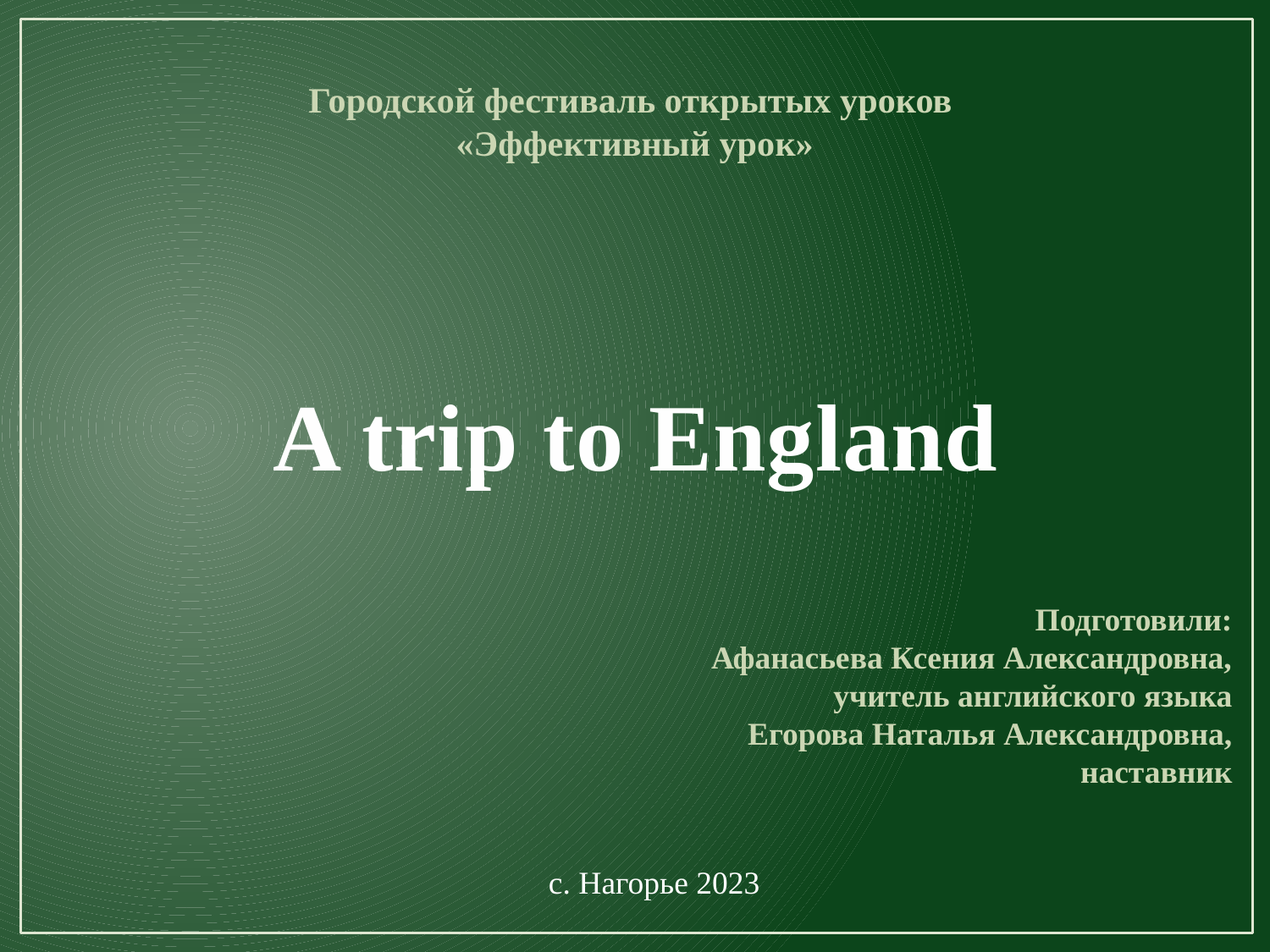

Городской фестиваль открытых уроков
«Эффективный урок»

# A trip to England
Подготовили:
Афанасьева Ксения Александровна,
учитель английского языка
Егорова Наталья Александровна,
наставник
с. Нагорье 2023